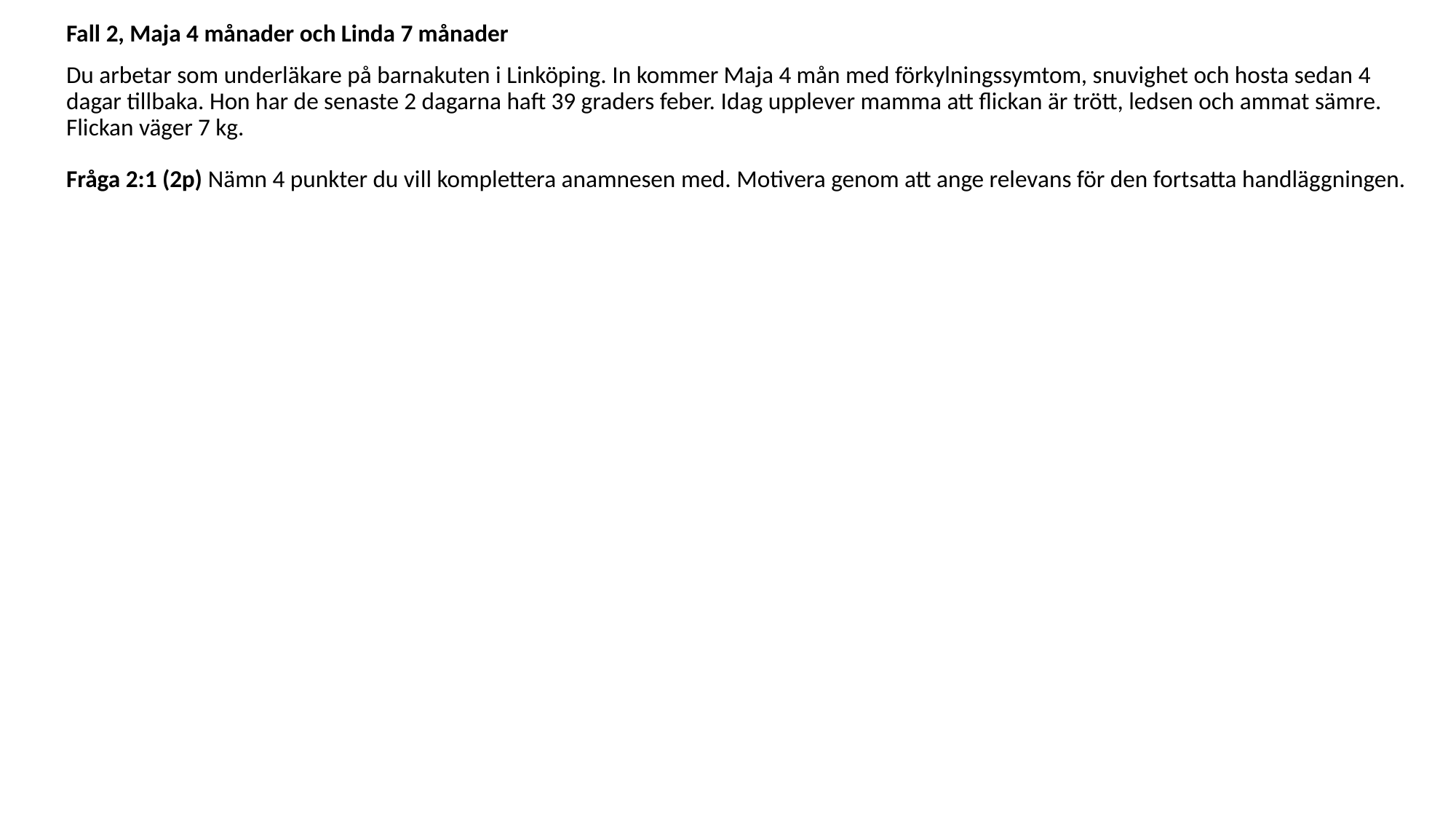

Fall 2, Maja 4 månader och Linda 7 månader
Du arbetar som underläkare på barnakuten i Linköping. In kommer Maja 4 mån med förkylningssymtom, snuvighet och hosta sedan 4 dagar tillbaka. Hon har de senaste 2 dagarna haft 39 graders feber. Idag upplever mamma att flickan är trött, ledsen och ammat sämre. Flickan väger 7 kg. 
Fråga 2:1 (2p) Nämn 4 punkter du vill komplettera anamnesen med. Motivera genom att ange relevans för den fortsatta handläggningen.